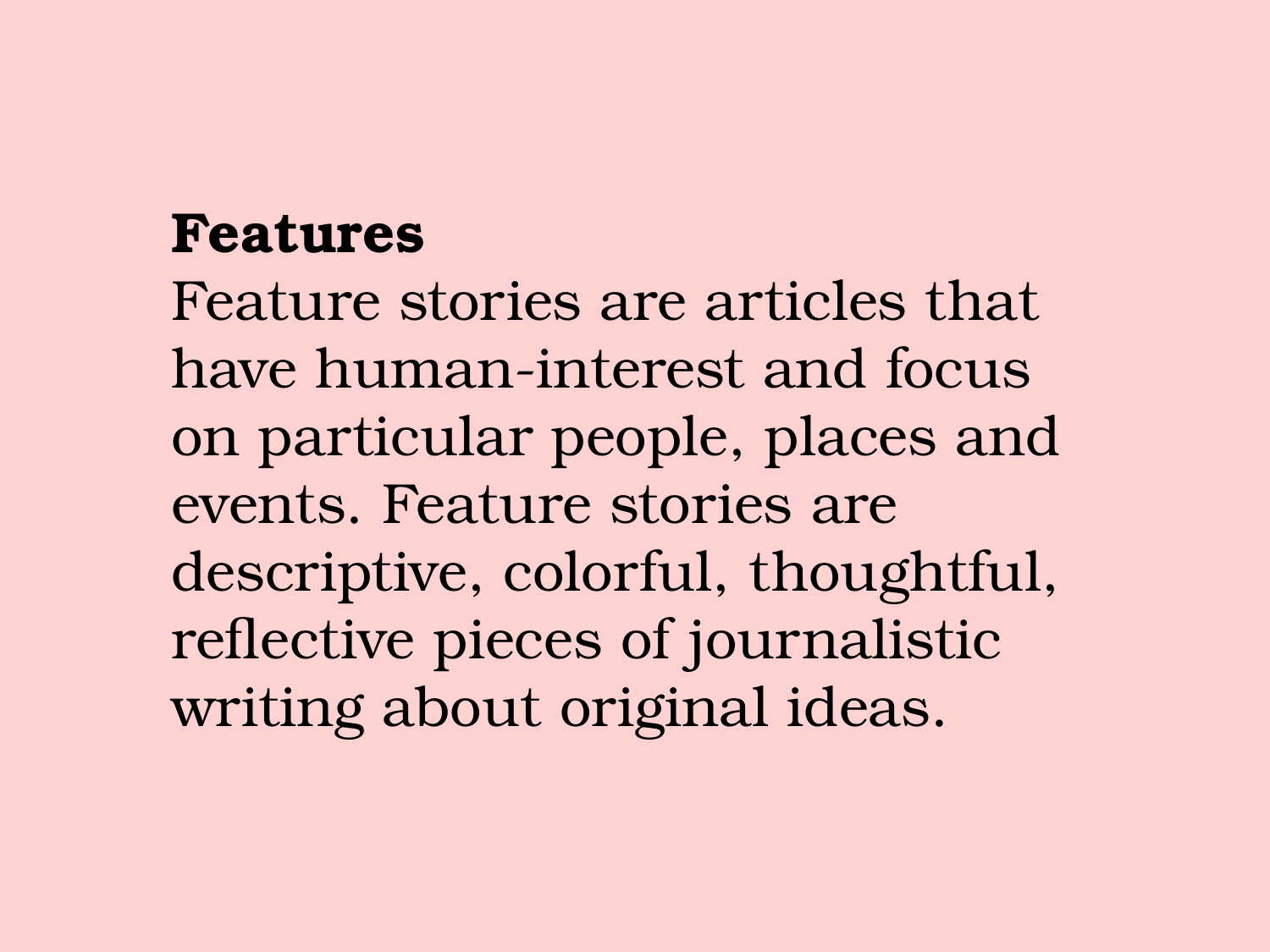

Features
Feature stories are articles that have human-interest and focus on particular people, places and events. Feature stories are descriptive, colorful, thoughtful, reflective pieces of journalistic writing about original ideas.